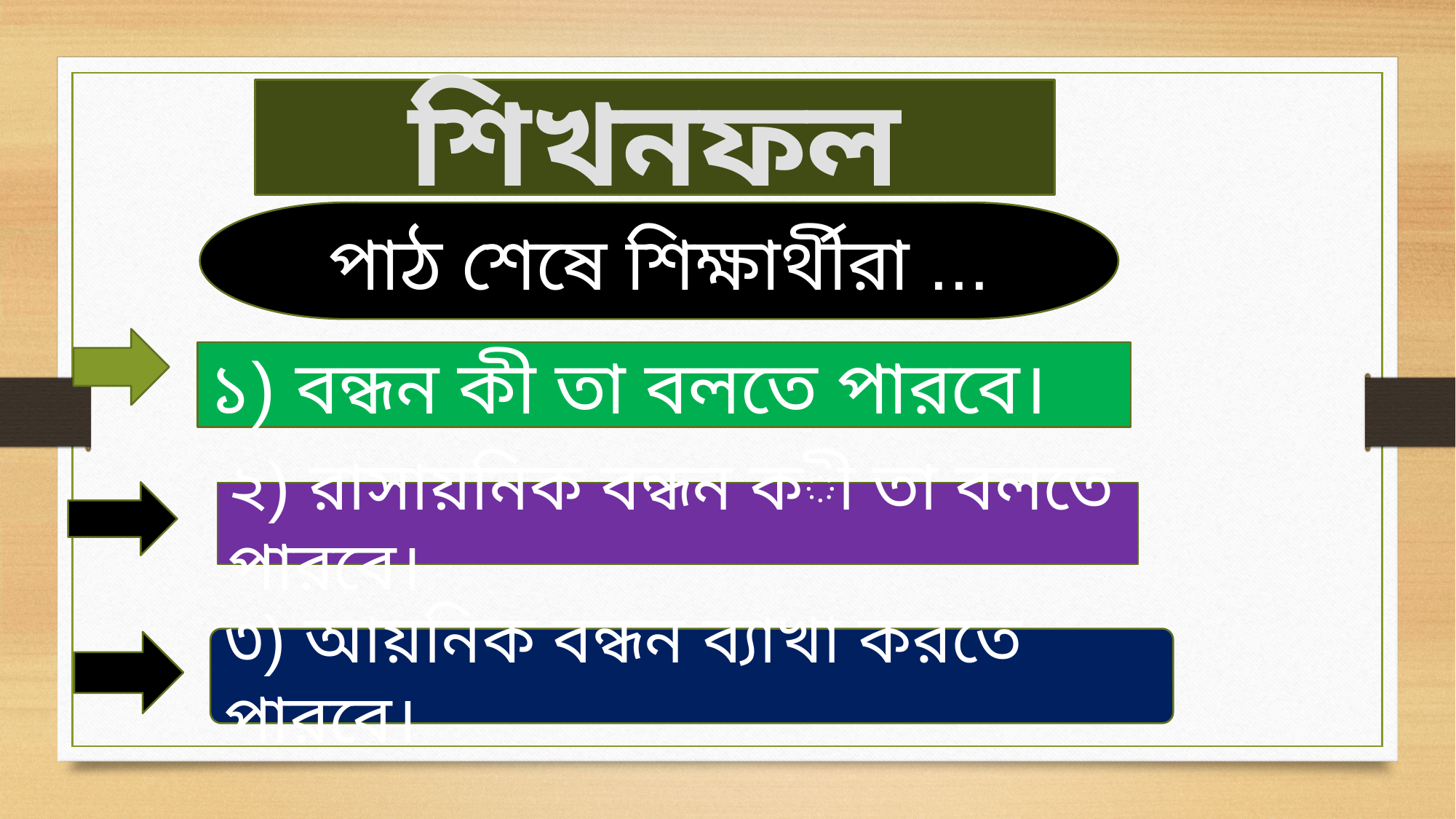

শিখনফল
পাঠ শেষে শিক্ষার্থীরা ...

১) বন্ধন কী তা বলতে পারবে।

২) রাসায়নিক বন্ধন কী তা বলতে পারবে।
৩) আয়নিক বন্ধন ব্যাখা করতে পারবে।